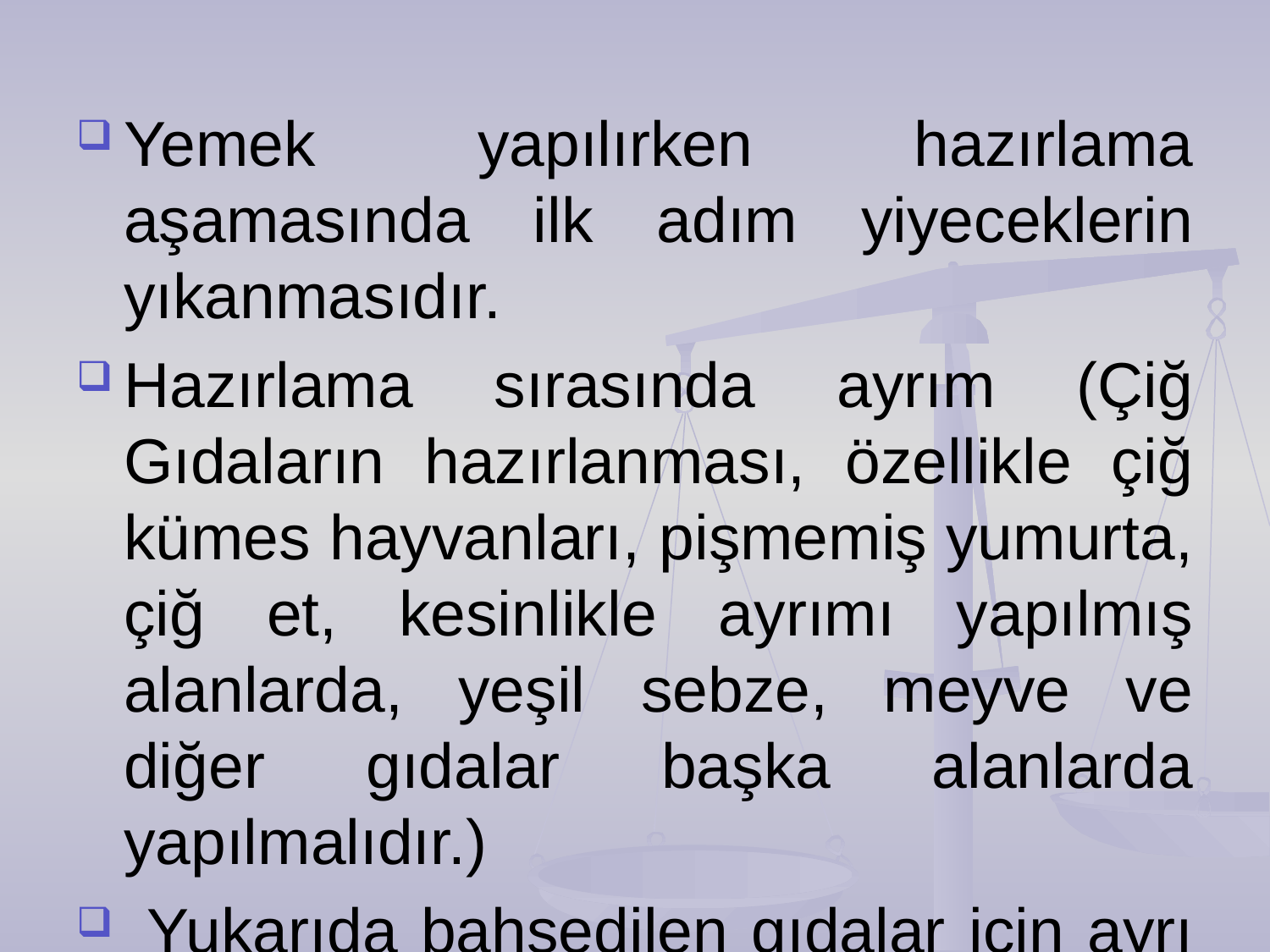

Yemek yapılırken hazırlama aşamasında ilk adım yiyeceklerin yıkanmasıdır.
Hazırlama sırasında ayrım (Çiğ Gıdaların hazırlanması, özellikle çiğ kümes hayvanları, pişmemiş yumurta, çiğ et, kesinlikle ayrımı yapılmış alanlarda, yeşil sebze, meyve ve diğer gıdalar başka alanlarda yapılmalıdır.)
 Yukarıda bahsedilen gıdalar için ayrı renklerde hazırlanmış veya işaretlenmiş kesme tahtaları, bıçaklar  ve gereçler kullanılmalıdır.